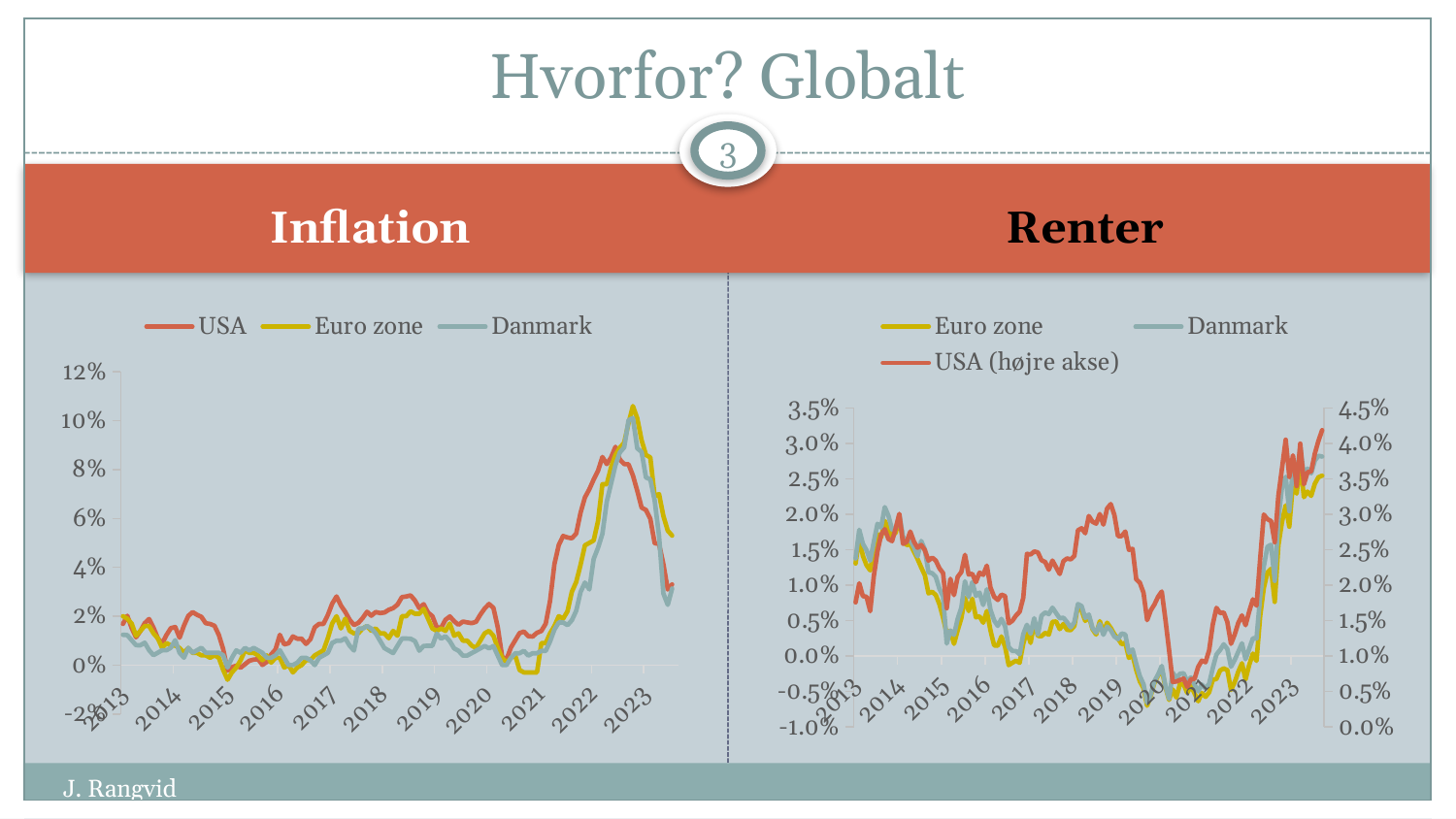

# Hvorfor? Globalt
3
Inflation
Renter

[unsupported chart]

### Chart

| Category | Euro zone | Danmark | USA (højre akse) |
|---|---|---|---|
| 41275 | 0.013049999999999999 | 0.01376 | 0.01757 |
| 41306 | 0.016659999999999998 | 0.0178 | 0.02025 |
| 41334 | 0.01413 | 0.01583 | 0.01845 |
| 41365 | 0.0128 | 0.01492 | 0.018349999999999998 |
| 41395 | 0.01207 | 0.01344 | 0.016319999999999998 |
| 41426 | 0.01518 | 0.016120000000000002 | 0.02128 |
| 41456 | 0.01719 | 0.01865 | 0.02477 |
| 41487 | 0.01672 | 0.01811 | 0.027080000000000003 |
| 41518 | 0.01906 | 0.02101 | 0.02789 |
| 41548 | 0.01804 | 0.019790000000000002 | 0.0265 |
| 41579 | 0.01693 | 0.01784 | 0.0262 |
| 41609 | 0.0174 | 0.017920000000000002 | 0.02801 |
| 41640 | 0.01941 | 0.01989 | 0.030059999999999996 |
| 41671 | 0.01647 | 0.01683 | 0.02582 |
| 41699 | 0.015629999999999998 | 0.01621 | 0.026080000000000002 |
| 41730 | 0.01581 | 0.01635 | 0.027549999999999998 |
| 41760 | 0.0147 | 0.01534 | 0.02613 |
| 41791 | 0.013680000000000001 | 0.01406 | 0.02527 |
| 41821 | 0.012490000000000001 | 0.01623 | 0.02566 |
| 41852 | 0.01139 | 0.01502 | 0.024940000000000004 |
| 41883 | 0.00884 | 0.01179 | 0.023450000000000002 |
| 41913 | 0.00906 | 0.01168 | 0.023889999999999998 |
| 41944 | 0.0086 | 0.011160000000000002 | 0.02346 |
| 41974 | 0.00729 | 0.00947 | 0.02236 |
| 42005 | 0.005410000000000001 | 0.0084 | 0.0217 |
| 42036 | 0.00314 | 0.0017599999999999998 | 0.016739999999999998 |
| 42064 | 0.0035499999999999998 | 0.00359 | 0.02089 |
| 42095 | 0.00172 | 0.00297 | 0.01859 |
| 42125 | 0.00363 | 0.00524 | 0.02117 |
| 42156 | 0.0053100000000000005 | 0.0067800000000000004 | 0.02183 |
| 42186 | 0.00823 | 0.01054 | 0.02427 |
| 42217 | 0.00634 | 0.00832 | 0.0215 |
| 42248 | 0.00807 | 0.01043 | 0.021589999999999998 |
| 42278 | 0.00545 | 0.00848 | 0.020419999999999997 |
| 42309 | 0.005600000000000001 | 0.00894 | 0.02176 |
| 42339 | 0.00469 | 0.0072 | 0.02145 |
| 42370 | 0.00634 | 0.00942 | 0.02275 |
| 42401 | 0.0036 | 0.006500000000000001 | 0.01966 |
| 42430 | 0.00149 | 0.00502 | 0.018349999999999998 |
| 42461 | 0.00145 | 0.00425 | 0.01791 |
| 42491 | 0.0027500000000000003 | 0.00523 | 0.01865 |
| 42522 | 0.00134 | 0.00423 | 0.01846 |
| 42552 | -0.0012900000000000001 | 0.00125 | 0.014610000000000001 |
| 42583 | -0.00095 | 0.0007199999999999999 | 0.01497 |
| 42614 | -0.00066 | 0.0006900000000000001 | 0.015700000000000002 |
| 42644 | -0.00096 | 0.00025 | 0.01624 |
| 42675 | 0.0017299999999999998 | 0.00309 | 0.0182 |
| 42705 | 0.00356 | 0.0044 | 0.024409999999999998 |
| 42736 | 0.00185 | 0.00314 | 0.024319999999999998 |
| 42767 | 0.00469 | 0.0053300000000000005 | 0.02474 |
| 42795 | 0.0028299999999999996 | 0.0030299999999999997 | 0.024620000000000003 |
| 42826 | 0.0027900000000000004 | 0.00569 | 0.0235 |
| 42856 | 0.0032700000000000003 | 0.00614 | 0.02327 |
| 42887 | 0.00301 | 0.0059099999999999995 | 0.022170000000000002 |
| 42917 | 0.00482 | 0.0068200000000000005 | 0.02346 |
| 42948 | 0.00487 | 0.00605 | 0.02251 |
| 42979 | 0.00379 | 0.00532 | 0.02157 |
| 43009 | 0.00452 | 0.0054 | 0.023370000000000002 |
| 43040 | 0.0037 | 0.0047799999999999995 | 0.02376 |
| 43070 | 0.00364 | 0.00404 | 0.023629999999999998 |
| 43101 | 0.00424 | 0.00475 | 0.02411 |
| 43132 | 0.00711 | 0.00733 | 0.02773 |
| 43160 | 0.00644 | 0.007039999999999999 | 0.02802 |
| 43191 | 0.00494 | 0.005370000000000001 | 0.02732 |
| 43221 | 0.00563 | 0.005849999999999999 | 0.029759999999999998 |
| 43252 | 0.00377 | 0.00394 | 0.02895 |
| 43282 | 0.0030299999999999997 | 0.00329 | 0.02867 |
| 43313 | 0.00492 | 0.00452 | 0.03003 |
| 43344 | 0.00335 | 0.00299 | 0.028530000000000003 |
| 43374 | 0.00469 | 0.00415 | 0.0308 |
| 43405 | 0.0039700000000000004 | 0.00363 | 0.03144 |
| 43435 | 0.00307 | 0.0027600000000000003 | 0.029910000000000003 |
| 43466 | 0.00246 | 0.0023799999999999997 | 0.02691 |
| 43497 | 0.00166 | 0.00318 | 0.02691 |
| 43525 | 0.00187 | 0.0030299999999999997 | 0.027549999999999998 |
| 43556 | -0.00026 | 0.00046 | 0.02497 |
| 43586 | 0.00014000000000000001 | 0.00092 | 0.02511 |
| 43617 | -0.00199 | -0.0011 | 0.02081 |
| 43647 | -0.0036 | -0.0028399999999999996 | 0.02033 |
| 43678 | -0.00453 | -0.0039700000000000004 | 0.01892 |
| 43709 | -0.00701 | -0.00661 | 0.01506 |
| 43739 | -0.00557 | -0.0054 | 0.01644 |
| 43770 | -0.00377 | -0.0035199999999999997 | 0.01728 |
| 43800 | -0.0027800000000000004 | -0.00261 | 0.01836 |
| 43831 | -0.00187 | -0.0014000000000000002 | 0.0191 |
| 43862 | -0.00436 | -0.00415 | 0.0152 |
| 43891 | -0.0062 | -0.00604 | 0.01088 |
| 43922 | -0.004699999999999999 | -0.0023499999999999997 | 0.00635 |
| 43952 | -0.00586 | -0.00308 | 0.0064 |
| 43983 | -0.00393 | -0.00251 | 0.00662 |
| 44013 | -0.004 | -0.00243 | 0.0068200000000000005 |
| 44044 | -0.00522 | -0.00361 | 0.00563 |
| 44075 | -0.00416 | -0.00301 | 0.006710000000000001 |
| 44105 | -0.00528 | -0.00406 | 0.006770000000000001 |
| 44136 | -0.00638 | -0.00498 | 0.00848 |
| 44166 | -0.00522 | -0.00402 | 0.009340000000000001 |
| 44197 | -0.00575 | -0.00457 | 0.00912 |
| 44228 | -0.00513 | -0.00393 | 0.01077 |
| 44256 | -0.00336 | -0.0017000000000000001 | 0.014459999999999999 |
| 44287 | -0.0032500000000000003 | 0.00021 | 0.01679 |
| 44317 | -0.0020399999999999997 | 0.00084 | 0.01606 |
| 44348 | -0.0017499999999999998 | 0.00165 | 0.01615 |
| 44378 | -0.00198 | 0.00099 | 0.0148 |
| 44409 | -0.00479 | -0.0015199999999999999 | 0.01172 |
| 44440 | -0.0037099999999999998 | -0.0005600000000000001 | 0.01302 |
| 44470 | -0.00221 | 0.0005899999999999999 | 0.01467 |
| 44501 | -0.0010199999999999999 | 0.00179 | 0.01573 |
| 44531 | -0.00331 | -0.00046 | 0.014339999999999999 |
| 44562 | -0.00124 | 0.0010199999999999999 | 0.0163 |
| 44593 | 0.00034 | 0.0025 | 0.018000000000000002 |
| 44621 | -0.0006900000000000001 | 0.00246 | 0.01711 |
| 44652 | 0.005639999999999999 | 0.00838 | 0.02375 |
| 44682 | 0.00959 | 0.01264 | 0.02996 |
| 44713 | 0.01179 | 0.01542 | 0.02931 |
| 44743 | 0.012310000000000001 | 0.01569 | 0.02904 |
| 44774 | 0.0076300000000000005 | 0.0106 | 0.02605 |
| 44805 | 0.01564 | 0.01933 | 0.03265 |
| 44835 | 0.01894 | 0.023889999999999998 | 0.03651 |
| 44866 | 0.02125 | 0.02528 | 0.040519999999999994 |
| 44896 | 0.01824 | 0.02043 | 0.03527 |
| 44927 | 0.024470000000000002 | 0.026680000000000002 | 0.03831 |
| 44958 | 0.02291 | 0.025169999999999998 | 0.03398 |
| 44986 | 0.02714 | 0.02957 | 0.03996 |
| 45017 | 0.02241 | 0.02538 | 0.034230000000000003 |
| 45047 | 0.0232 | 0.02644 | 0.03593 |
| 45078 | 0.0226 | 0.02577 | 0.03605 |
| 45108 | 0.024319999999999998 | 0.02758 | 0.03858 |
| 45139 | 0.025230000000000002 | 0.02825 | 0.040369999999999996 |
| 45170 | 0.02545 | 0.028140000000000002 | 0.041870000000000004 |
J. Rangvid